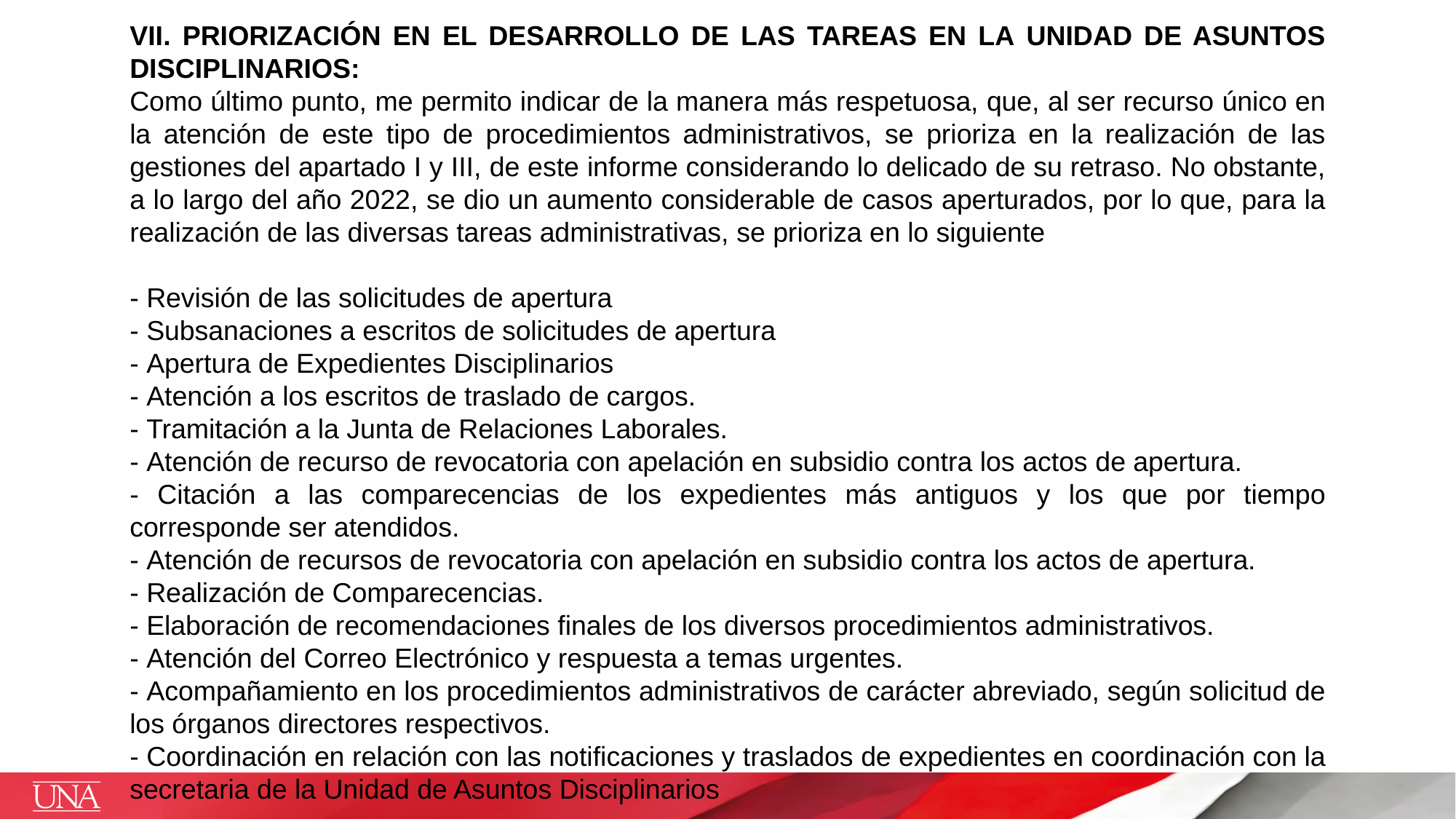

VII. PRIORIZACIÓN EN EL DESARROLLO DE LAS TAREAS EN LA UNIDAD DE ASUNTOS DISCIPLINARIOS:
Como último punto, me permito indicar de la manera más respetuosa, que, al ser recurso único en la atención de este tipo de procedimientos administrativos, se prioriza en la realización de las gestiones del apartado I y III, de este informe considerando lo delicado de su retraso. No obstante, a lo largo del año 2022, se dio un aumento considerable de casos aperturados, por lo que, para la realización de las diversas tareas administrativas, se prioriza en lo siguiente

- Revisión de las solicitudes de apertura
- Subsanaciones a escritos de solicitudes de apertura
- Apertura de Expedientes Disciplinarios
- Atención a los escritos de traslado de cargos.
- Tramitación a la Junta de Relaciones Laborales.
- Atención de recurso de revocatoria con apelación en subsidio contra los actos de apertura.
- Citación a las comparecencias de los expedientes más antiguos y los que por tiempo corresponde ser atendidos.
- Atención de recursos de revocatoria con apelación en subsidio contra los actos de apertura.
- Realización de Comparecencias.
- Elaboración de recomendaciones finales de los diversos procedimientos administrativos.
- Atención del Correo Electrónico y respuesta a temas urgentes.
- Acompañamiento en los procedimientos administrativos de carácter abreviado, según solicitud de los órganos directores respectivos.
- Coordinación en relación con las notificaciones y traslados de expedientes en coordinación con la secretaria de la Unidad de Asuntos Disciplinarios